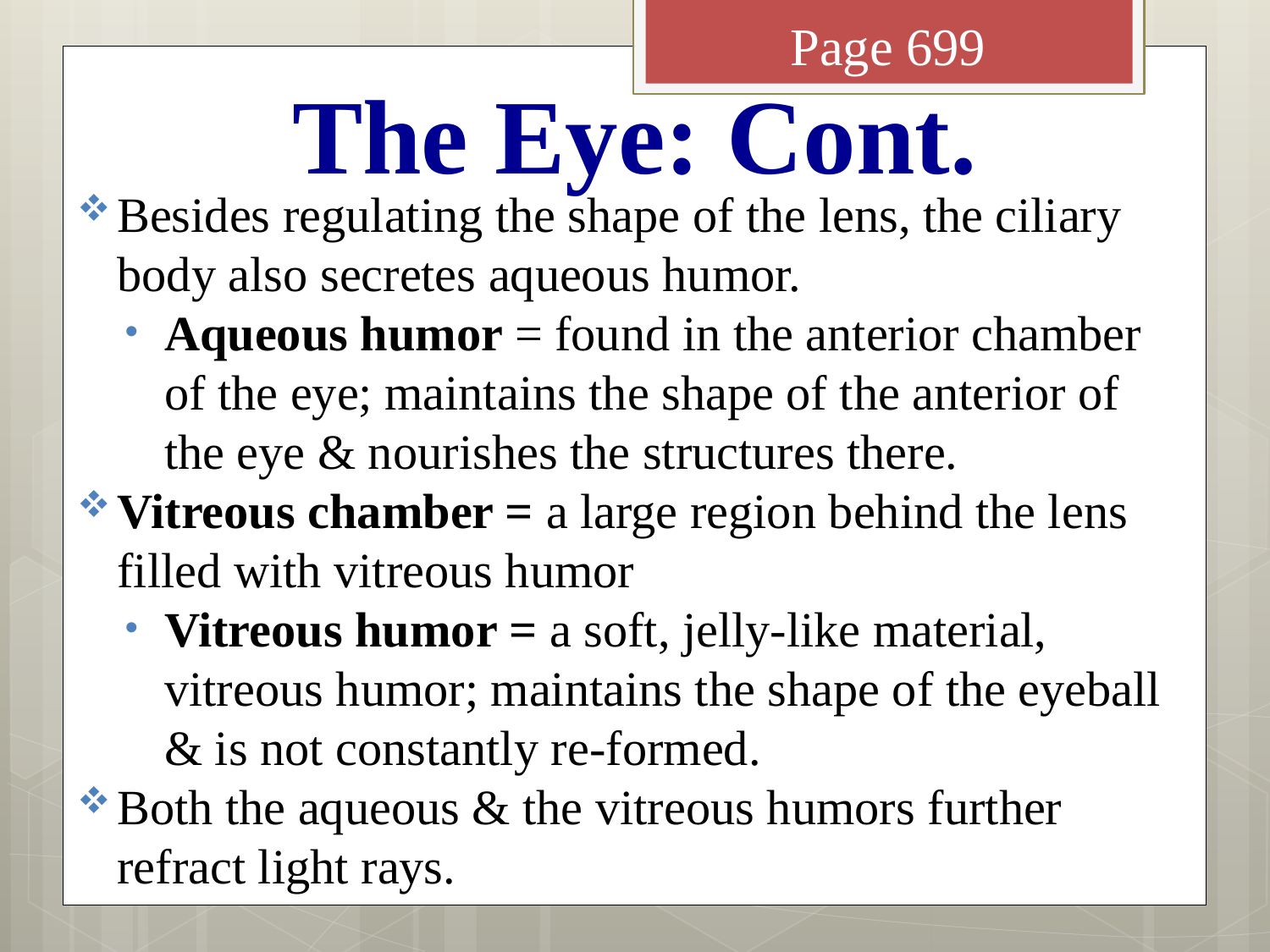

Page 699
# The Eye: Cont.
Besides regulating the shape of the lens, the ciliary body also secretes aqueous humor.
Aqueous humor = found in the anterior chamber of the eye; maintains the shape of the anterior of the eye & nourishes the structures there.
Vitreous chamber = a large region behind the lens filled with vitreous humor
Vitreous humor = a soft, jelly-like material, vitreous humor; maintains the shape of the eyeball & is not constantly re-formed.
Both the aqueous & the vitreous humors further refract light rays.